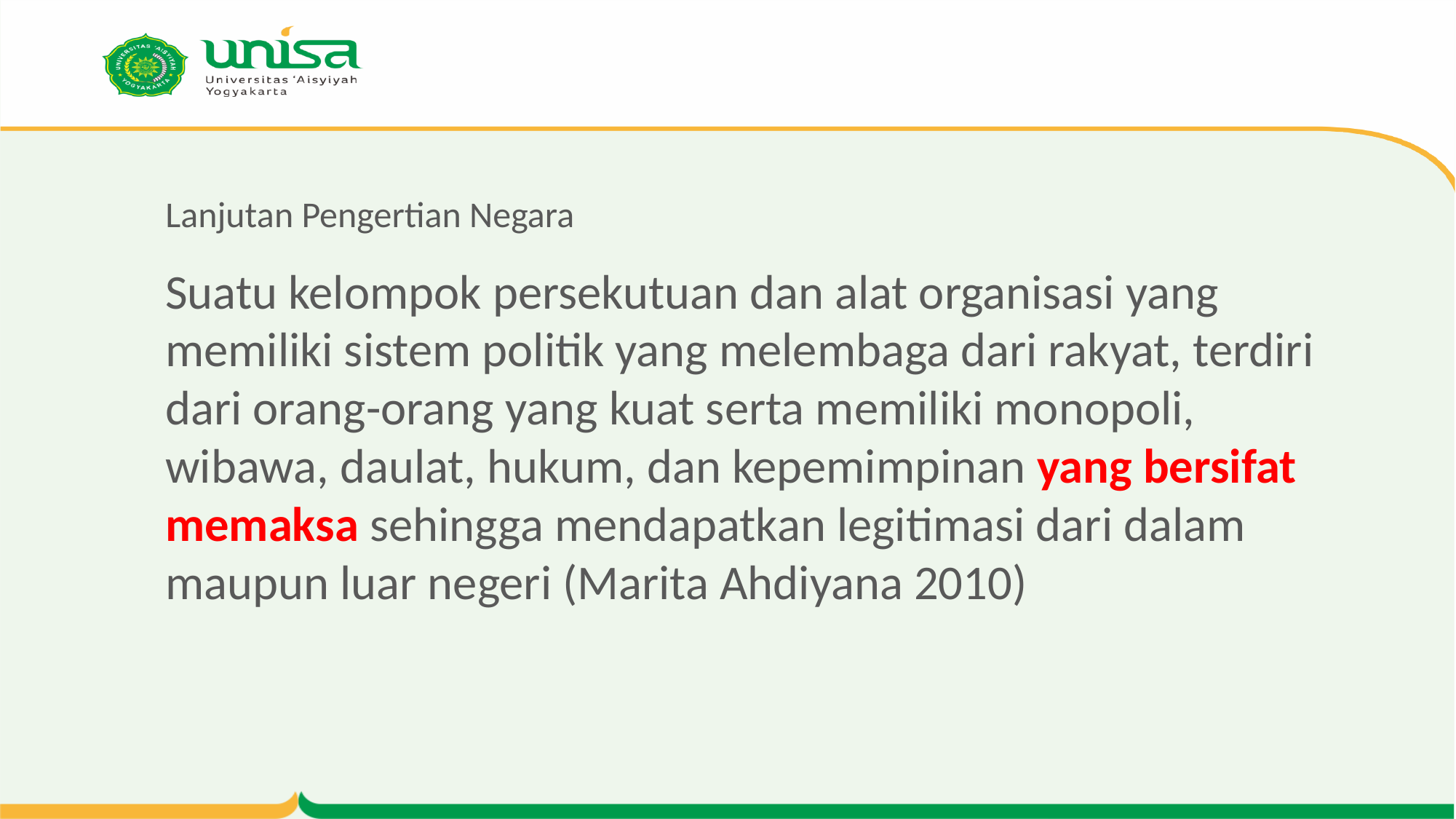

# Lanjutan Pengertian Negara
Suatu kelompok persekutuan dan alat organisasi yang memiliki sistem politik yang melembaga dari rakyat, terdiri dari orang-orang yang kuat serta memiliki monopoli, wibawa, daulat, hukum, dan kepemimpinan yang bersifat memaksa sehingga mendapatkan legitimasi dari dalam maupun luar negeri (Marita Ahdiyana 2010)